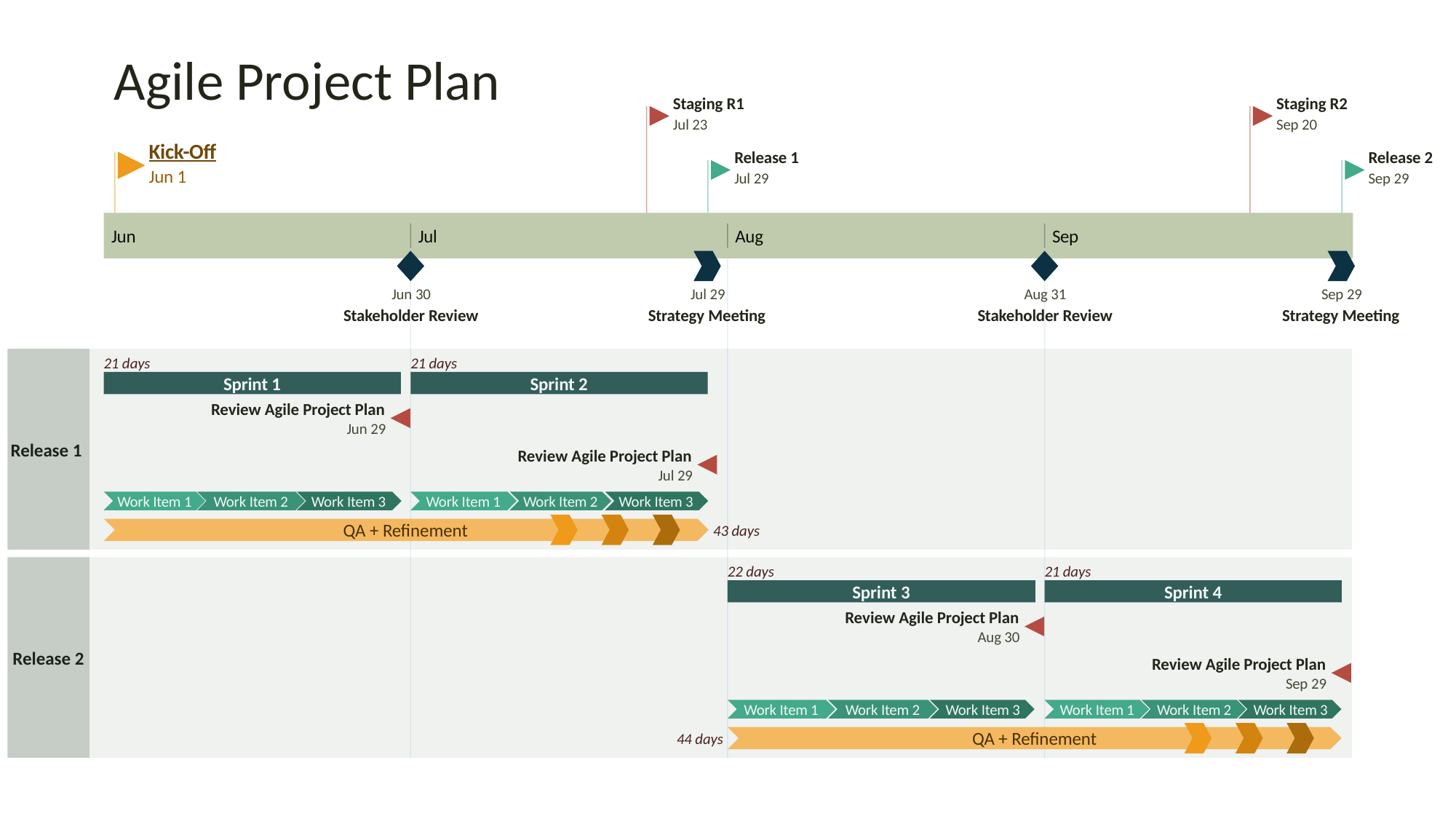

Sep 1 - Sep 29
6.6 days
Aug 1 - Sep 29
Aug 1 - Aug 11
Sep 19 - Sep 29
8.1 days
Jul 1 - Jul 29
Jun 1 - Jul 29
Jul 10 - Jul 20
Jul 20 - Jul 29
Sep 10 - Sep 20
Aug 10 - Aug 21
Aug 20 - Aug 30
Jun 19 - Jun 29
7 days
7.2 days
7 days
Aug 1 - Aug 30
Sep 1 - Sep 11
Jun 10 - Jun 20
Jun 1 - Jun 10
Jun 1 - Jun 29
Jul 1 - Jul 11
6.3 days
8.5 days
7.9 days
6.5 days
7.6 days
8 days
8 days

Jul 15
Jul 20
Jul 25
Sep 15
Sep 20
Sep 25
T1
T2
T3
T1
T2
S3
Today

Agile Project Plan
Staging R1
Staging R2

Jul 23
Sep 20
Kick-Off
Release 1
Release 2

2022
2022
Jun 1
Jul 29
Sep 29

Jun
Jul
Aug
Sep

Jun 30
Jul 29
Aug 31
Sep 29
Stakeholder Review
Strategy Meeting
Stakeholder Review
Strategy Meeting

21 days
21 days

Sprint 1

Sprint 2
Review Agile Project Plan

Jun 29
Release 1
Review Agile Project Plan

Jul 29

Work Item 1

Work Item 2

Work Item 3

Work Item 1

Work Item 2

Work Item 3

QA + Refinement
43 days

22 days
21 days

Sprint 3

Sprint 4
Review Agile Project Plan

Aug 30
Release 2
Review Agile Project Plan

Sep 29

Work Item 1

Work Item 2

Work Item 3

Work Item 1

Work Item 2

Work Item 3

QA + Refinement
44 days